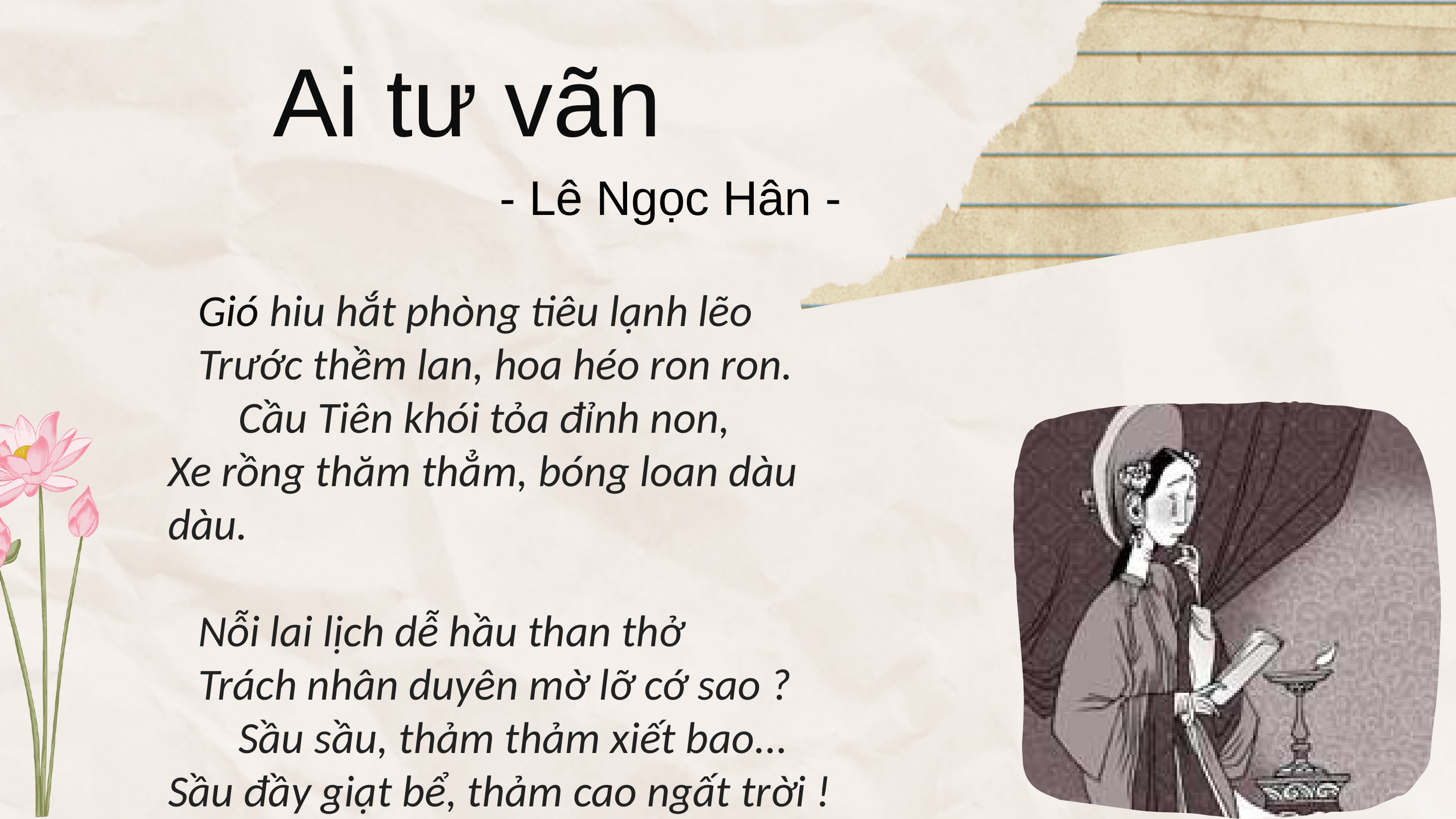

Ai tư vãn
- Lê Ngọc Hân -
   Gió hiu hắt phòng tiêu lạnh lẽo
   Trước thềm lan, hoa héo ron ron.
       Cầu Tiên khói tỏa đỉnh non,
Xe rồng thăm thẳm, bóng loan dàu dàu.

   Nỗi lai lịch dễ hầu than thở
   Trách nhân duyên mờ lỡ cớ sao ?
       Sầu sầu, thảm thảm xiết bao...
Sầu đầy giạt bể, thảm cao ngất trời !